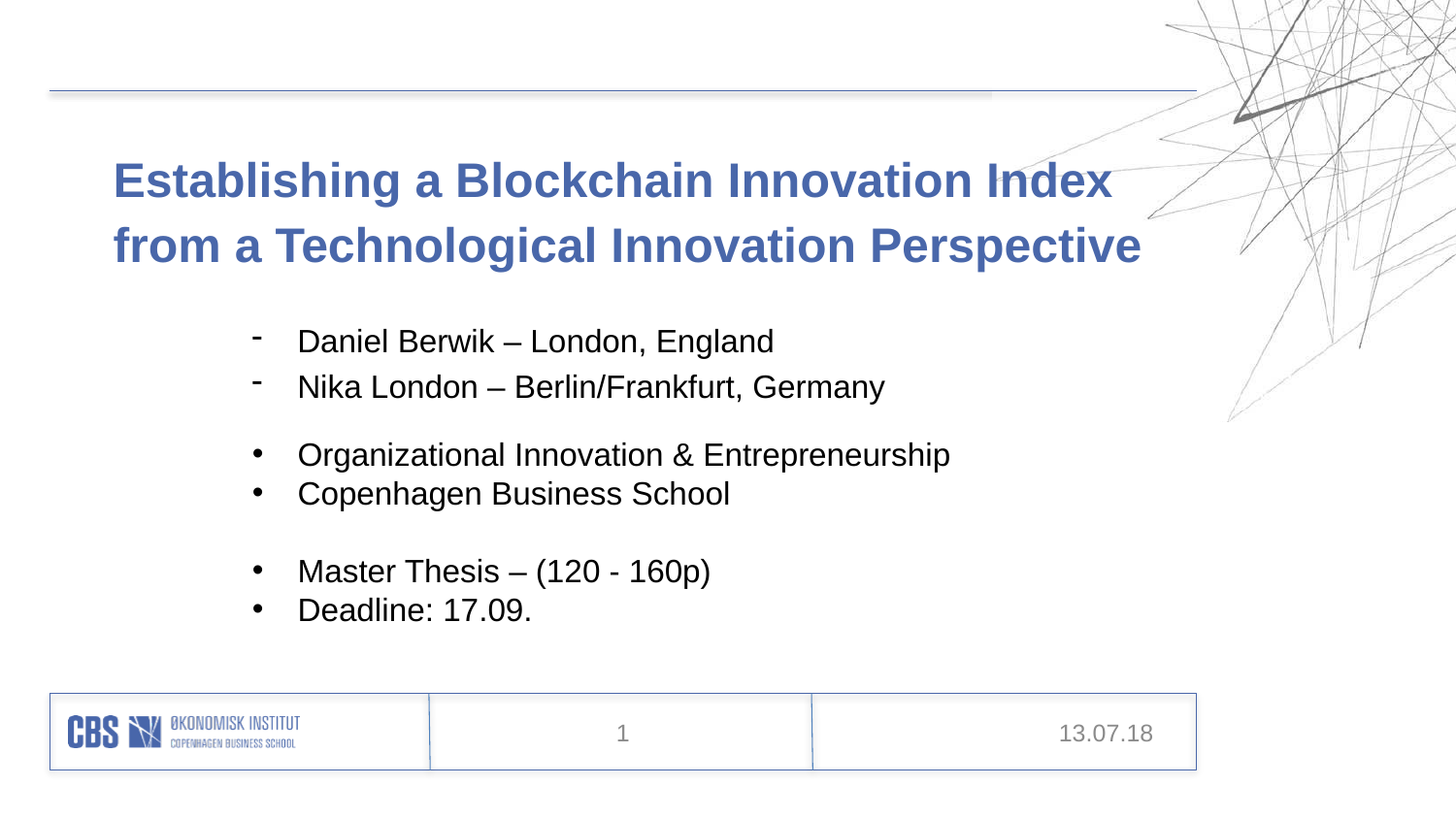

Establishing a Blockchain Innovation Index from a Technological Innovation Perspective
Daniel Berwik – London, England
Nika London – Berlin/Frankfurt, Germany
Organizational Innovation & Entrepreneurship
Copenhagen Business School

Master Thesis – (120 - 160p)
Deadline: 17.09.
1
13.07.18